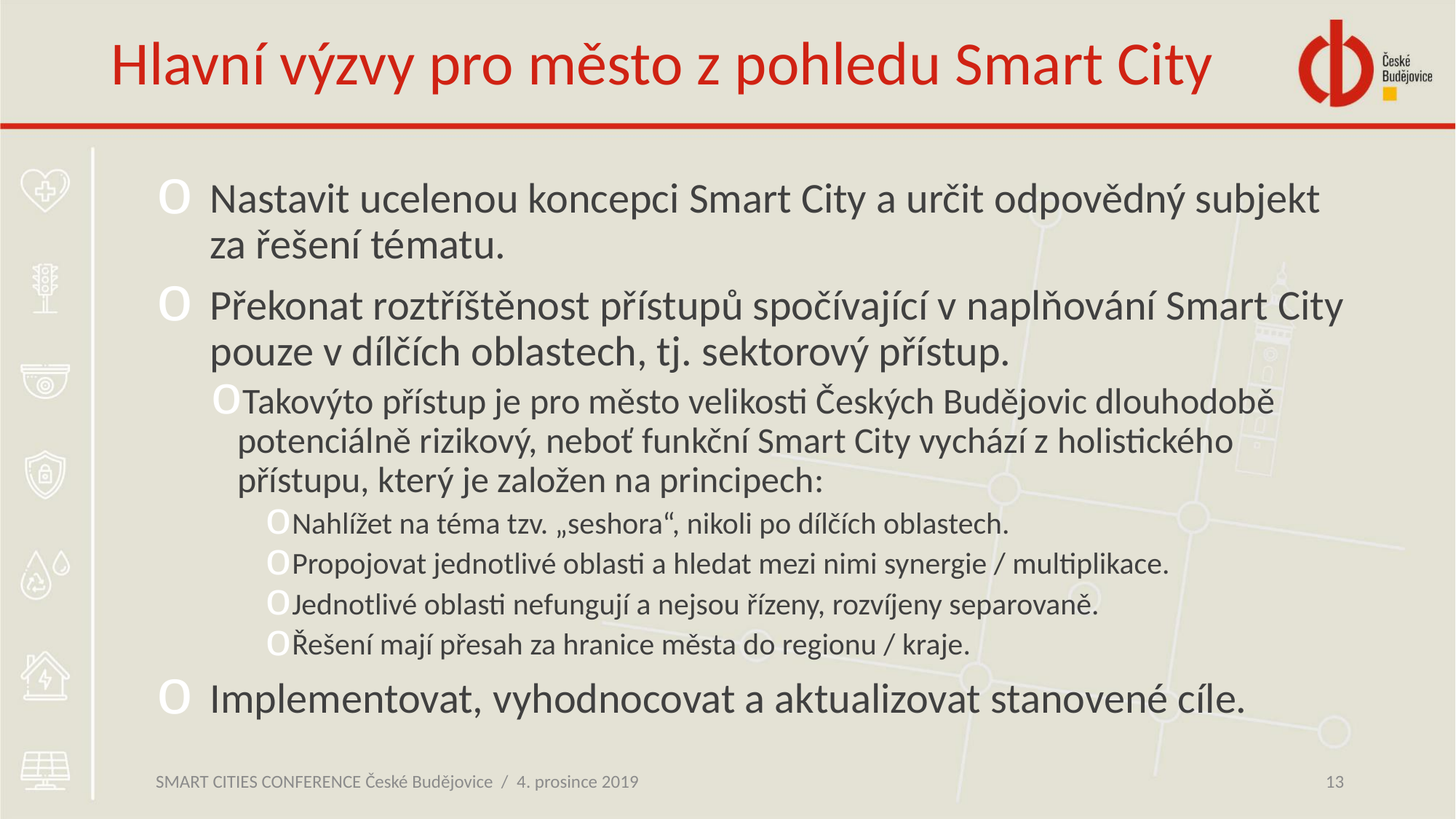

# Hlavní výzvy pro město z pohledu Smart City
Nastavit ucelenou koncepci Smart City a určit odpovědný subjekt za řešení tématu.
Překonat roztříštěnost přístupů spočívající v naplňování Smart City pouze v dílčích oblastech, tj. sektorový přístup.
Takovýto přístup je pro město velikosti Českých Budějovic dlouhodobě potenciálně rizikový, neboť funkční Smart City vychází z holistického přístupu, který je založen na principech:
Nahlížet na téma tzv. „seshora“, nikoli po dílčích oblastech.
Propojovat jednotlivé oblasti a hledat mezi nimi synergie / multiplikace.
Jednotlivé oblasti nefungují a nejsou řízeny, rozvíjeny separovaně.
Řešení mají přesah za hranice města do regionu / kraje.
Implementovat, vyhodnocovat a aktualizovat stanovené cíle.

SMART CITIES CONFERENCE České Budějovice  /  4. prosince 2019
13